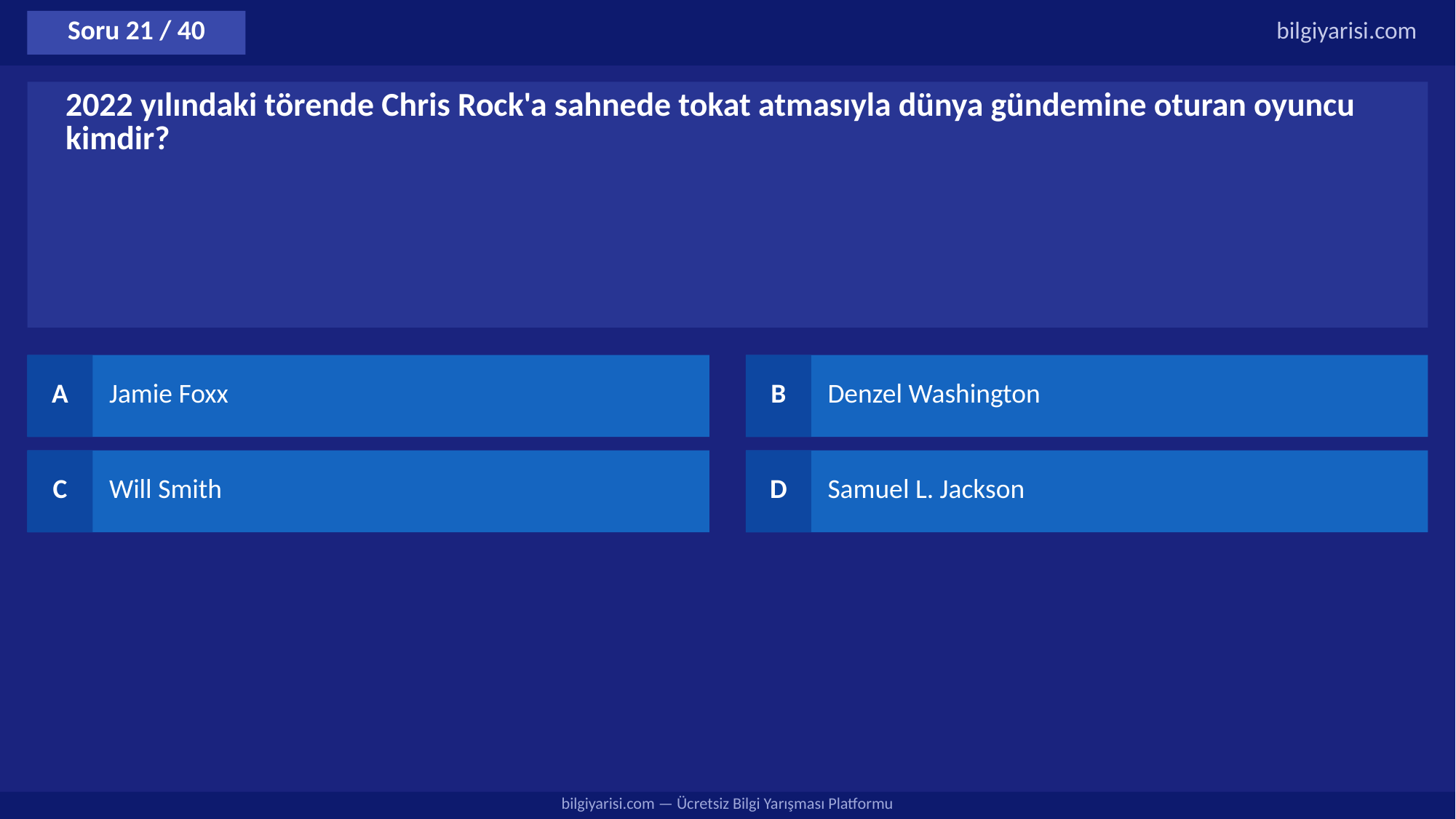

Soru 21 / 40
bilgiyarisi.com

2022 yılındaki törende Chris Rock'a sahnede tokat atmasıyla dünya gündemine oturan oyuncu kimdir?

A
Jamie Foxx

B
Denzel Washington

C
Will Smith

D
Samuel L. Jackson
bilgiyarisi.com — Ücretsiz Bilgi Yarışması Platformu